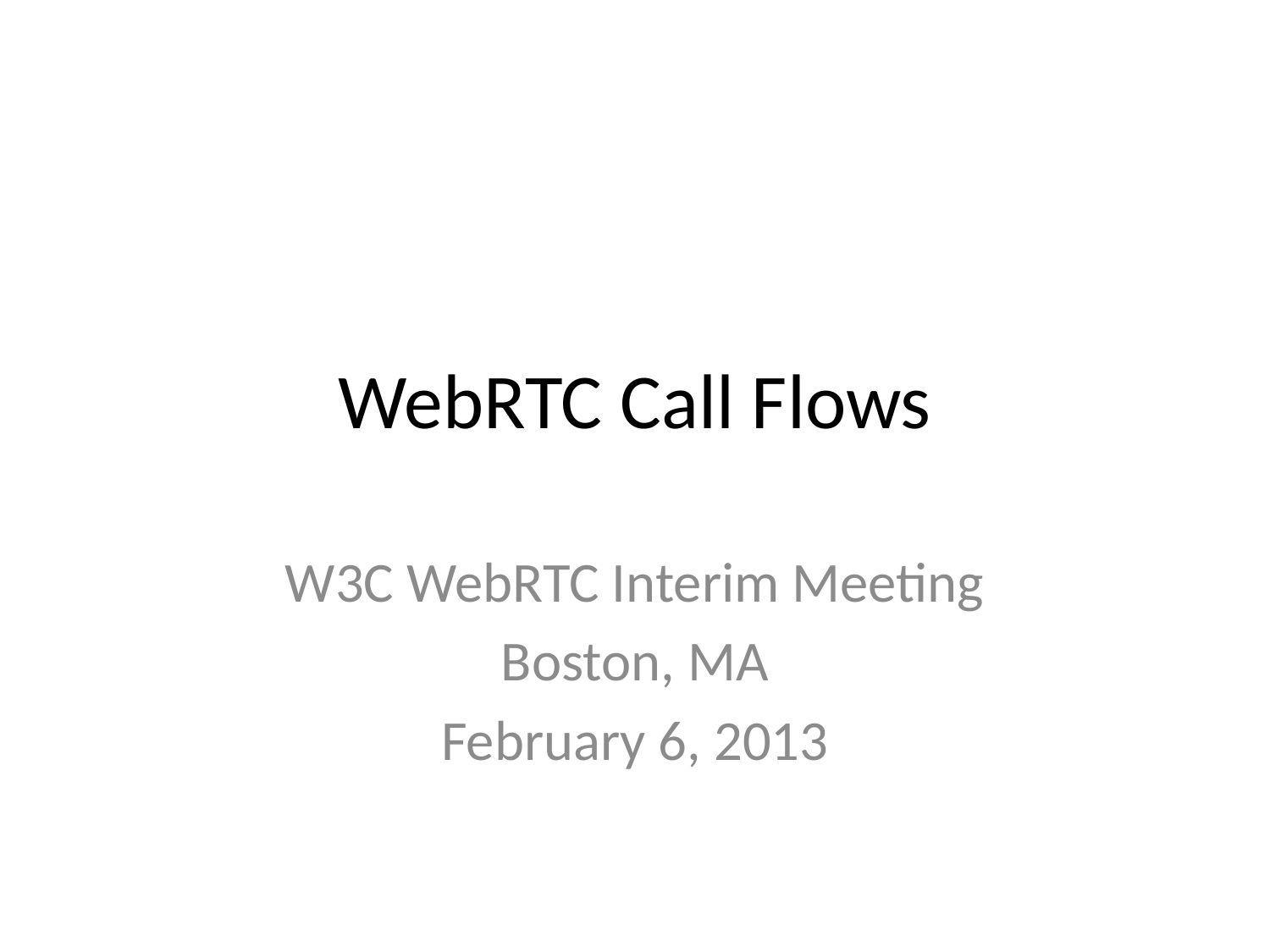

# WebRTC Call Flows
W3C WebRTC Interim Meeting
Boston, MA
February 6, 2013